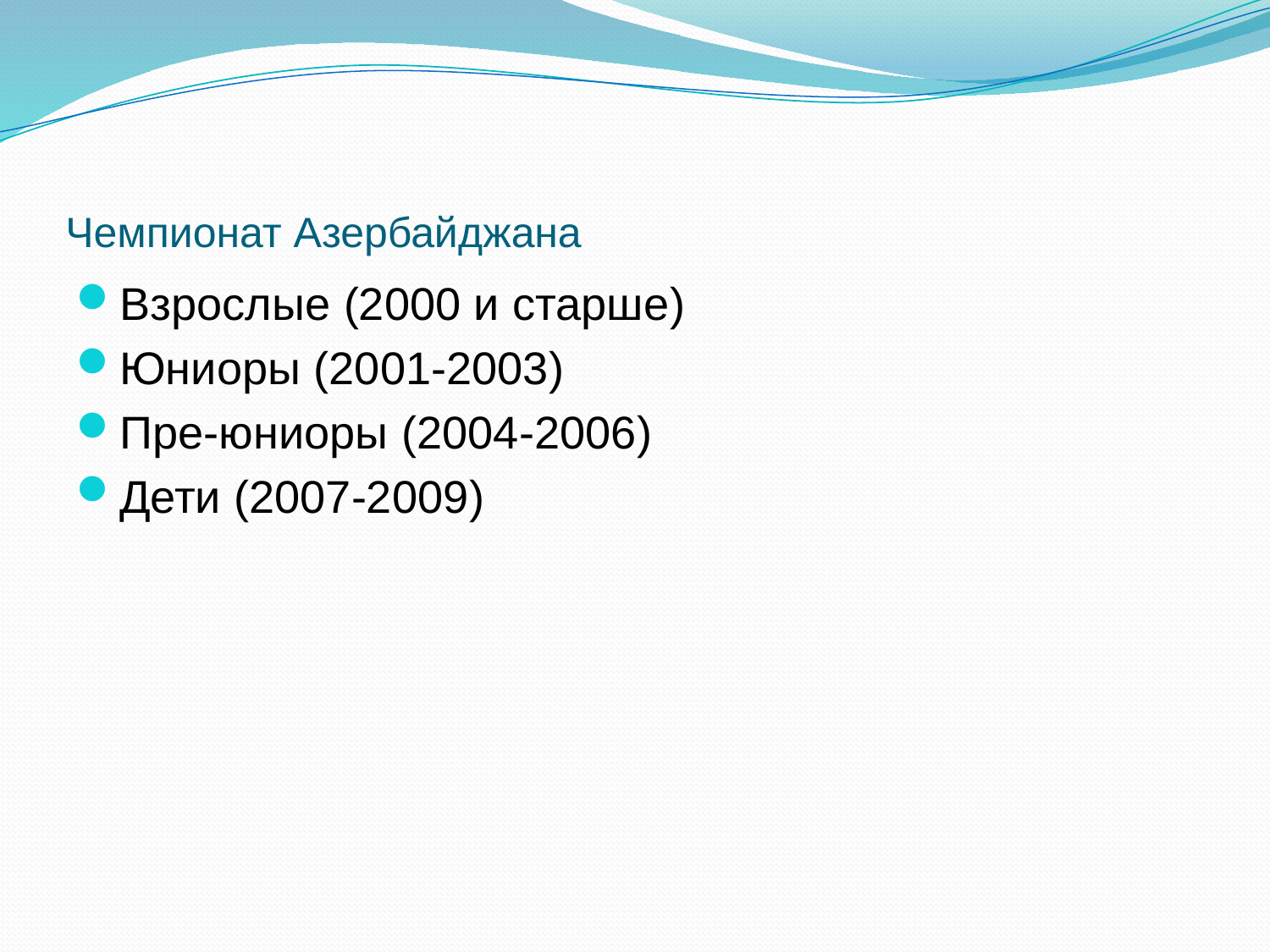

# Чемпионат Азербайджана
Взрослые (2000 и старше)
Юниоры (2001-2003)
Пре-юниоры (2004-2006)
Дети (2007-2009)